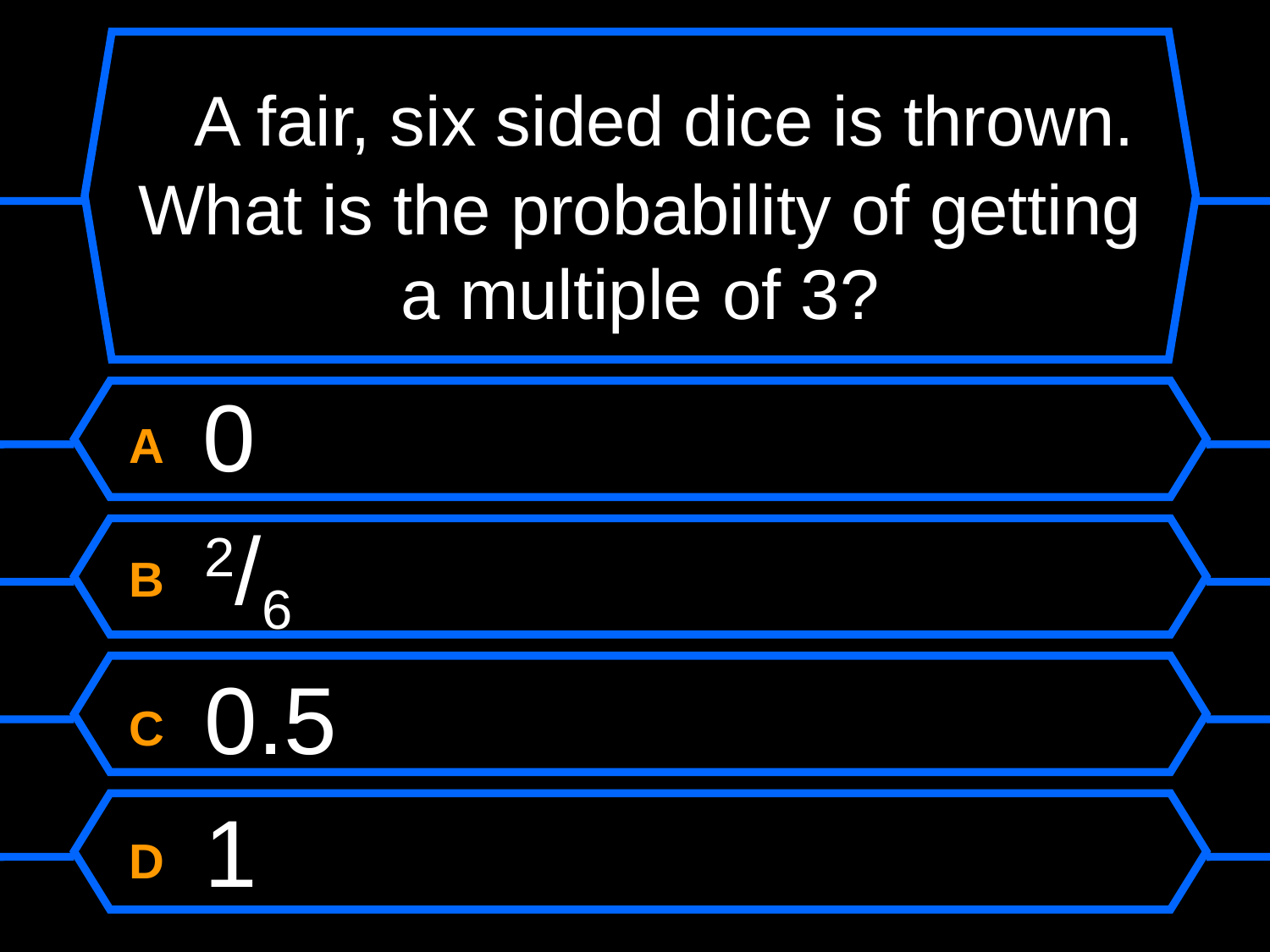

# A fair, six sided dice is thrown. What is the probability of getting a multiple of 3?

A  0
B  2/6
C  0.5
D  1

May 15